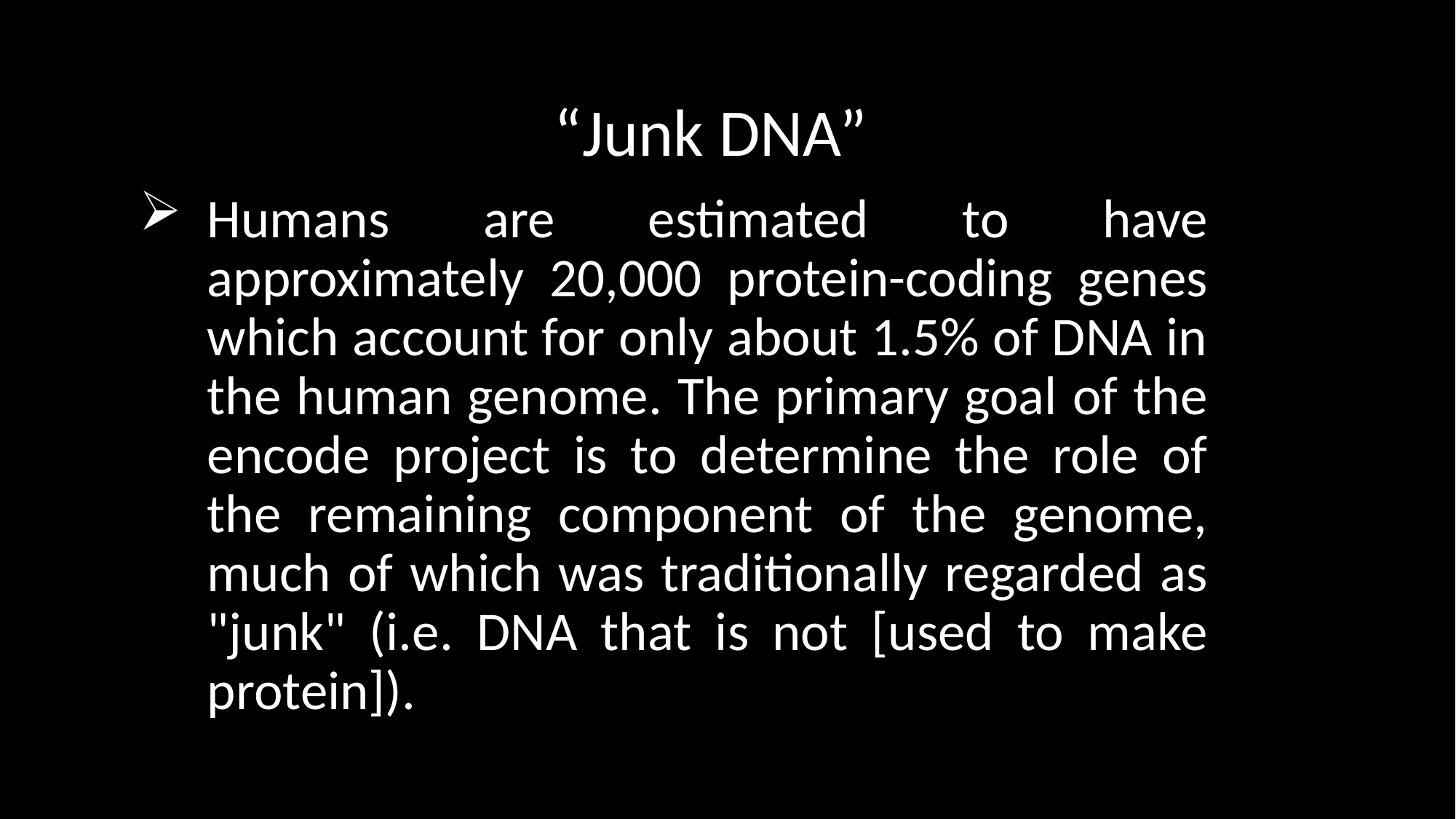

# “Junk DNA”
Humans are estimated to have approximately 20,000 protein-coding genes which account for only about 1.5% of DNA in the human genome. The primary goal of the encode project is to determine the role of the remaining component of the genome, much of which was traditionally regarded as "junk" (i.e. DNA that is not [used to make protein]).